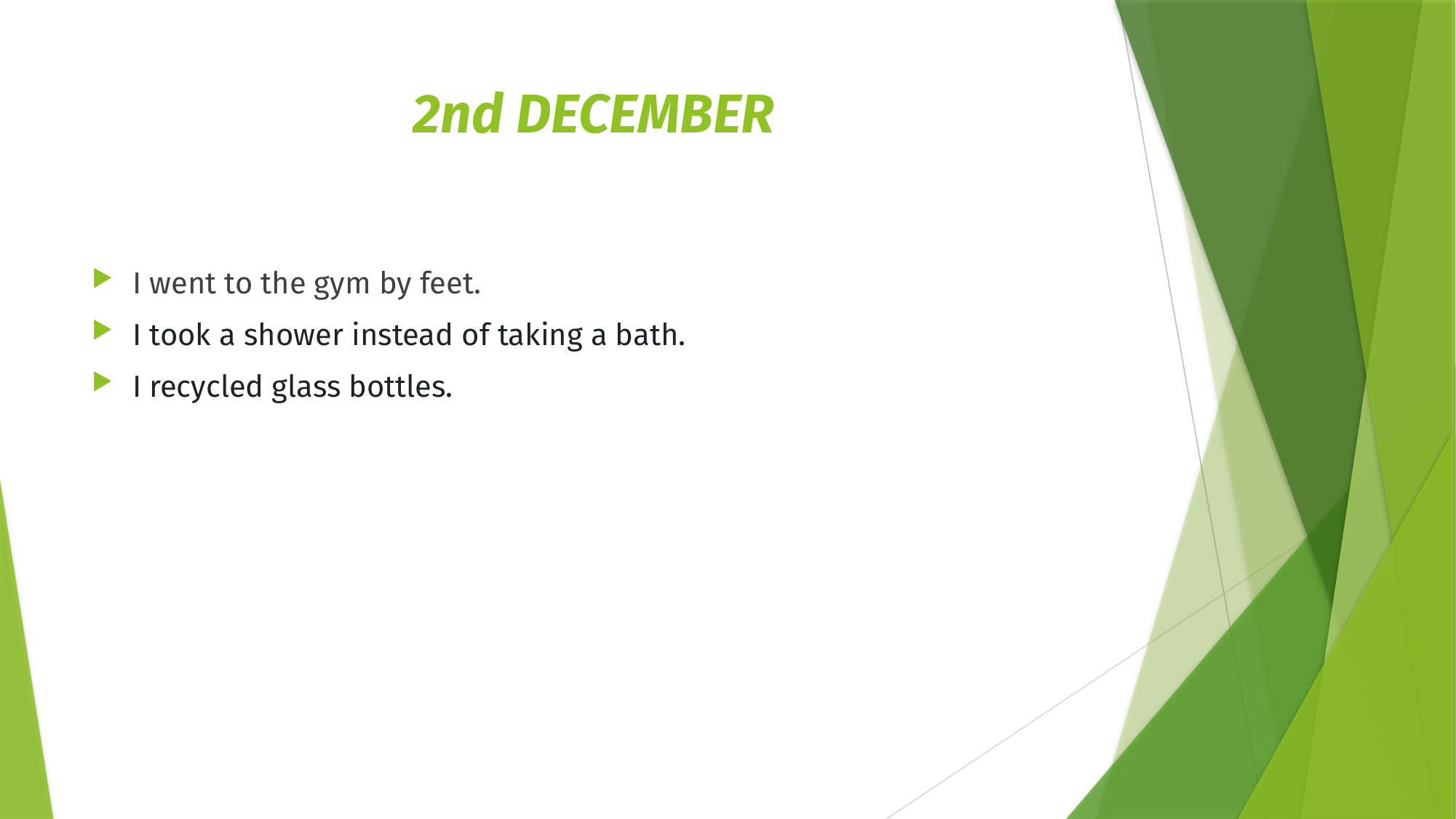

# 2nd DECEMBER
I went to the gym by feet.
I took a shower instead of taking a bath.
I recycled glass bottles.